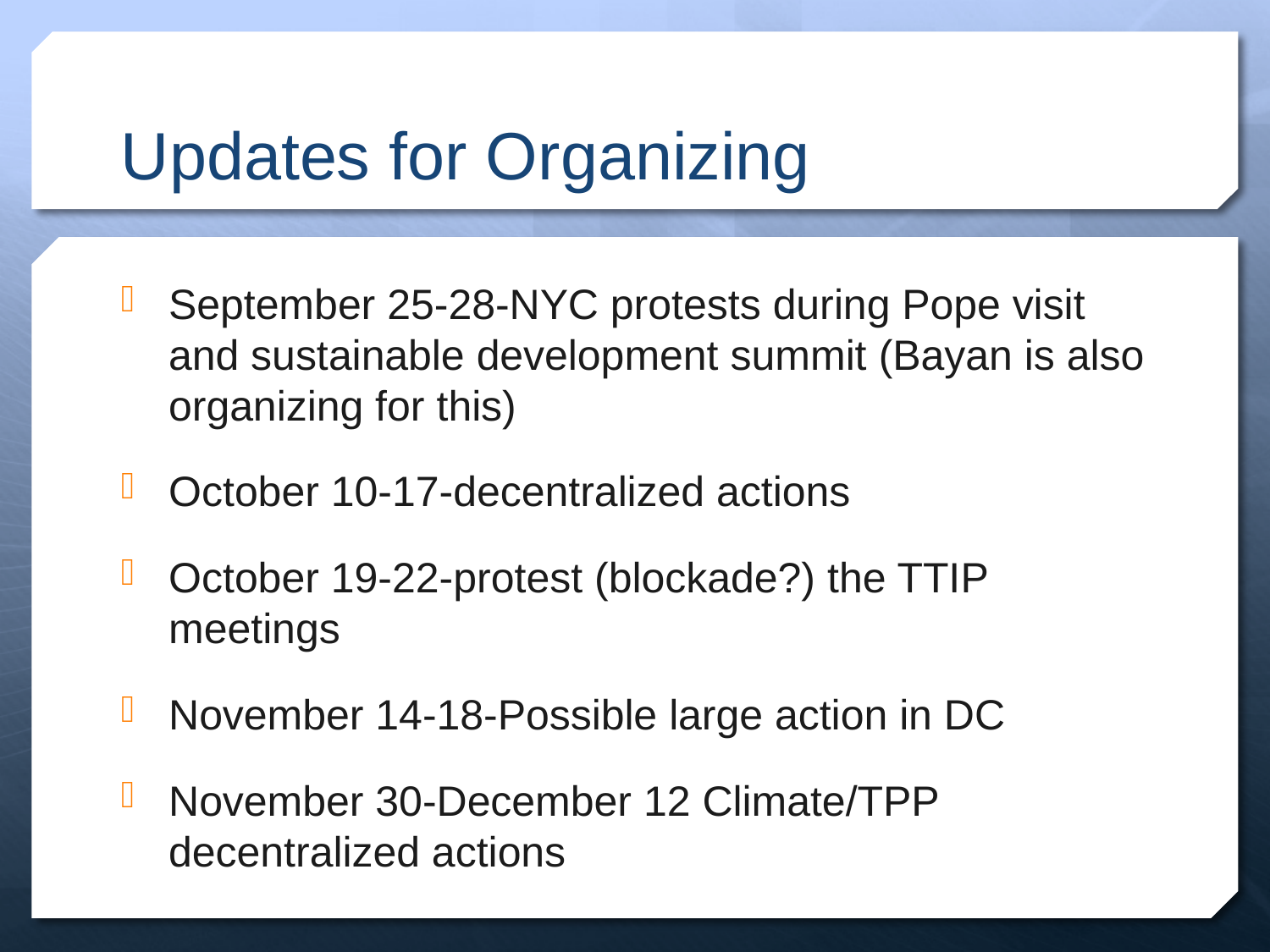

# Updates for Organizing
September 25-28-NYC protests during Pope visit and sustainable development summit (Bayan is also organizing for this)
October 10-17-decentralized actions
October 19-22-protest (blockade?) the TTIP meetings
November 14-18-Possible large action in DC
November 30-December 12 Climate/TPP decentralized actions